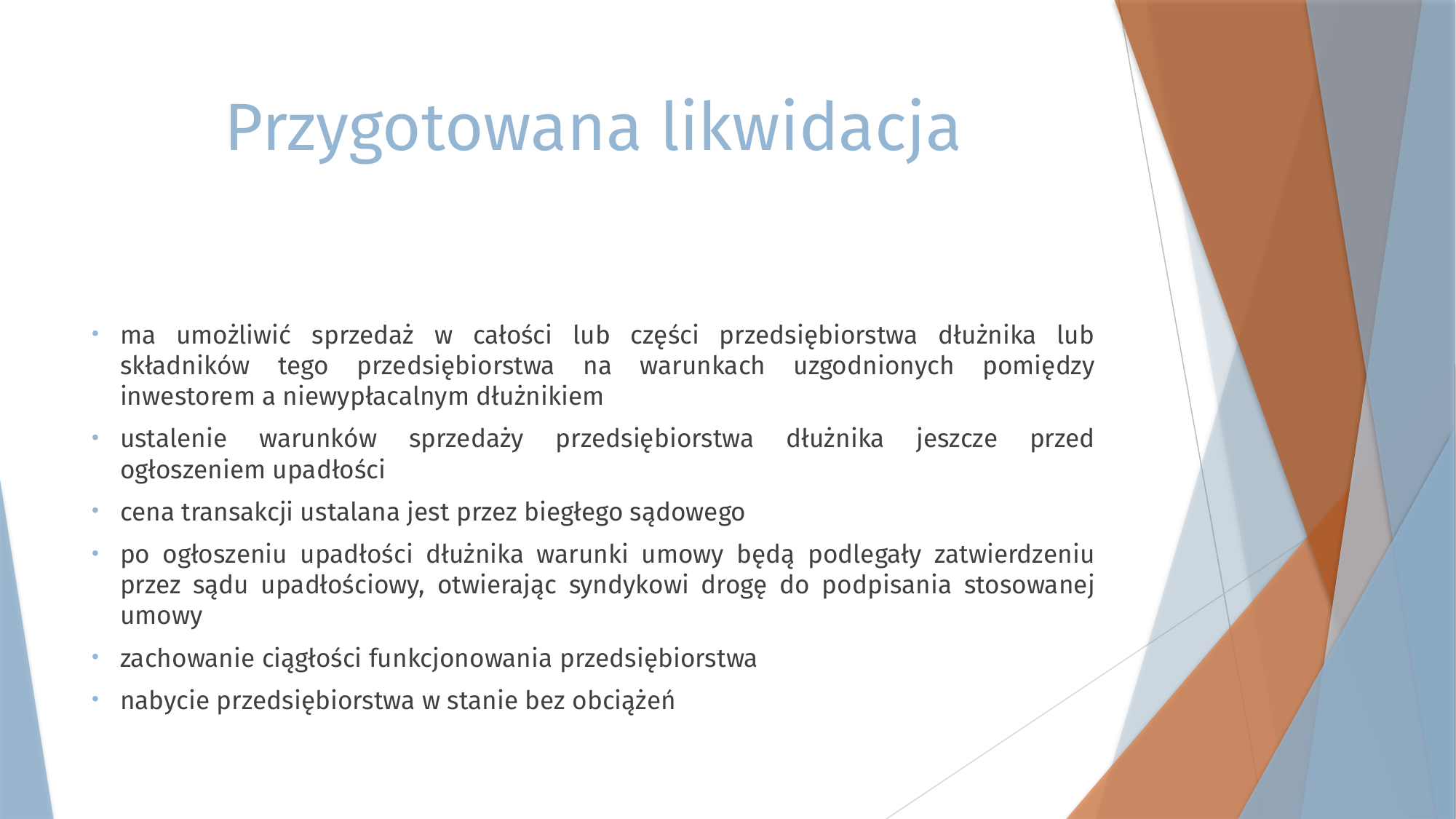

# Przygotowana likwidacja
ma umożliwić sprzedaż w całości lub części przedsiębiorstwa dłużnika lub składników tego przedsiębiorstwa na warunkach uzgodnionych pomiędzy inwestorem a niewypłacalnym dłużnikiem
ustalenie warunków sprzedaży przedsiębiorstwa dłużnika jeszcze przed ogłoszeniem upadłości
cena transakcji ustalana jest przez biegłego sądowego
po ogłoszeniu upadłości dłużnika warunki umowy będą podlegały zatwierdzeniu przez sądu upadłościowy, otwierając syndykowi drogę do podpisania stosowanej umowy
zachowanie ciągłości funkcjonowania przedsiębiorstwa
nabycie przedsiębiorstwa w stanie bez obciążeń